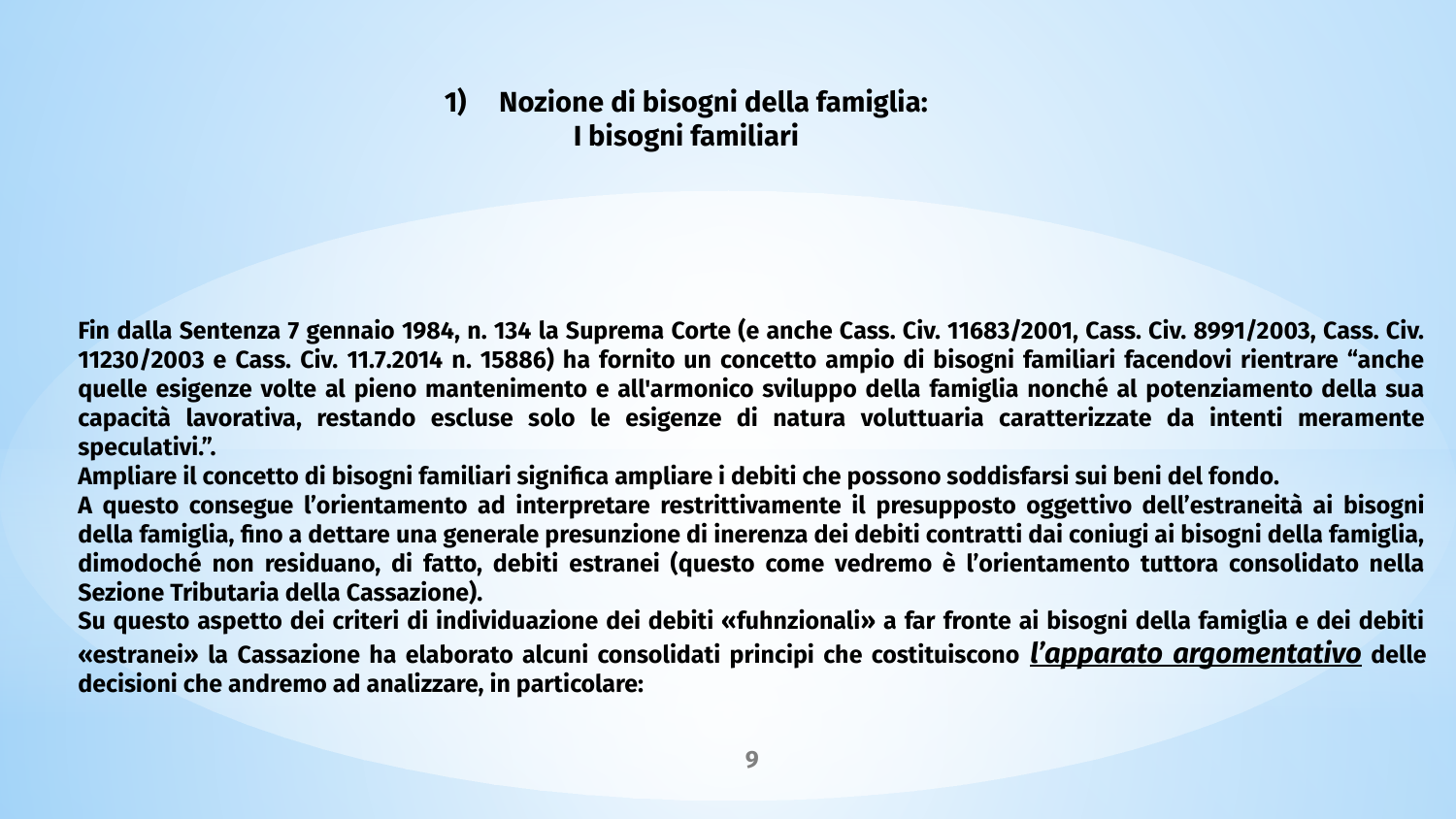

Nozione di bisogni della famiglia:
I bisogni familiari
Fin dalla Sentenza 7 gennaio 1984, n. 134 la Suprema Corte (e anche Cass. Civ. 11683/2001, Cass. Civ. 8991/2003, Cass. Civ. 11230/2003 e Cass. Civ. 11.7.2014 n. 15886) ha fornito un concetto ampio di bisogni familiari facendovi rientrare “anche quelle esigenze volte al pieno mantenimento e all'armonico sviluppo della famiglia nonché al potenziamento della sua capacità lavorativa, restando escluse solo le esigenze di natura voluttuaria caratterizzate da intenti meramente speculativi.”.
Ampliare il concetto di bisogni familiari significa ampliare i debiti che possono soddisfarsi sui beni del fondo.
A questo consegue l’orientamento ad interpretare restrittivamente il presupposto oggettivo dell’estraneità ai bisogni della famiglia, fino a dettare una generale presunzione di inerenza dei debiti contratti dai coniugi ai bisogni della famiglia, dimodoché non residuano, di fatto, debiti estranei (questo come vedremo è l’orientamento tuttora consolidato nella Sezione Tributaria della Cassazione).
Su questo aspetto dei criteri di individuazione dei debiti «fuhnzionali» a far fronte ai bisogni della famiglia e dei debiti «estranei» la Cassazione ha elaborato alcuni consolidati principi che costituiscono l’apparato argomentativo delle decisioni che andremo ad analizzare, in particolare:

9